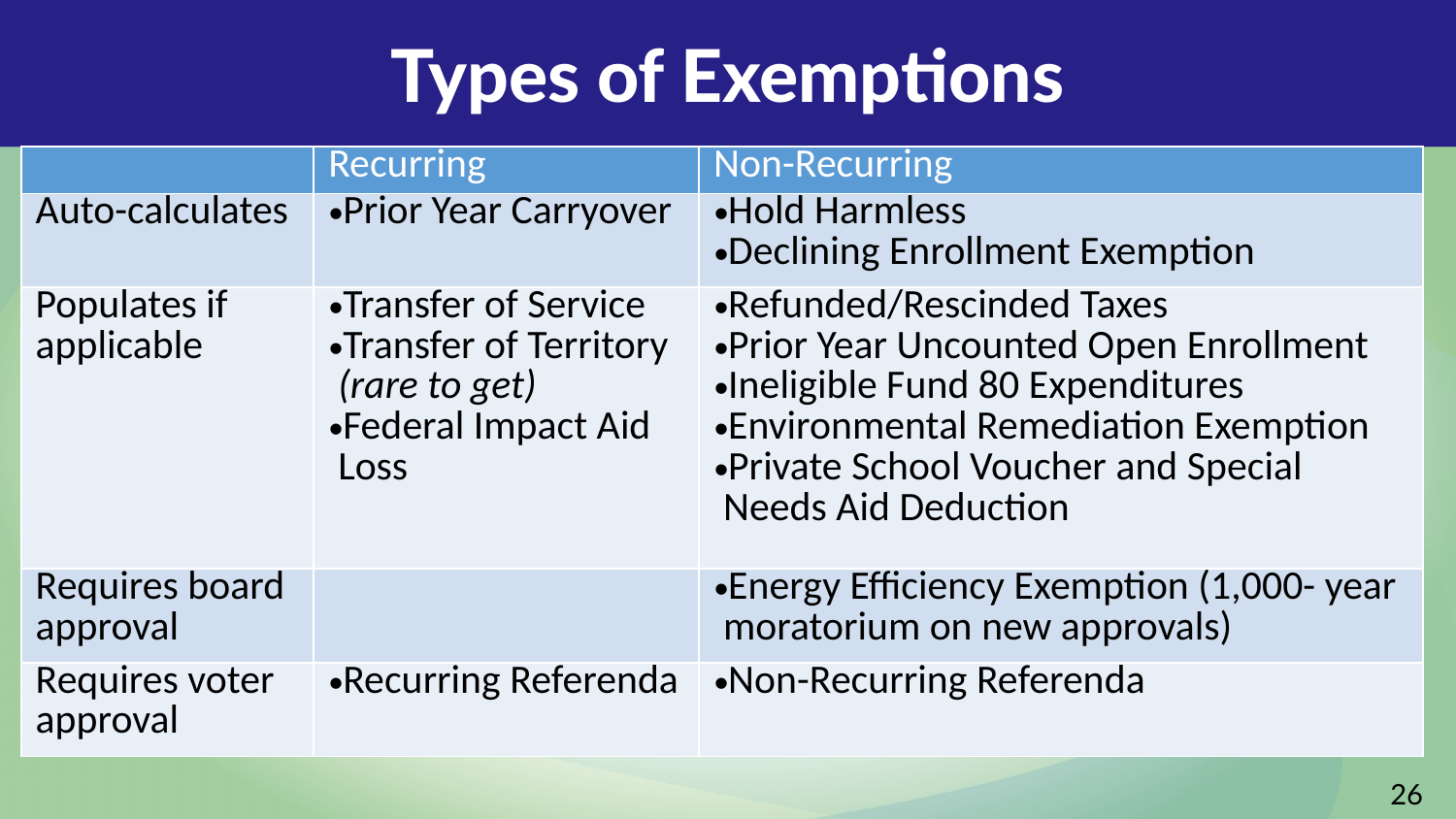

Types of Exemptions
|  | Recurring | Non-Recurring |
| --- | --- | --- |
| Auto-calculates | Prior Year Carryover | Hold Harmless Declining Enrollment Exemption |
| Populates if applicable | Transfer of Service Transfer of Territory (rare to get) Federal Impact Aid Loss | Refunded/Rescinded Taxes Prior Year Uncounted Open Enrollment Ineligible Fund 80 Expenditures Environmental Remediation Exemption Private School Voucher and Special Needs Aid Deduction |
| Requires board approval |  | Energy Efficiency Exemption (1,000- year moratorium on new approvals) |
| Requires voter approval | Recurring Referenda | Non-Recurring Referenda |
26